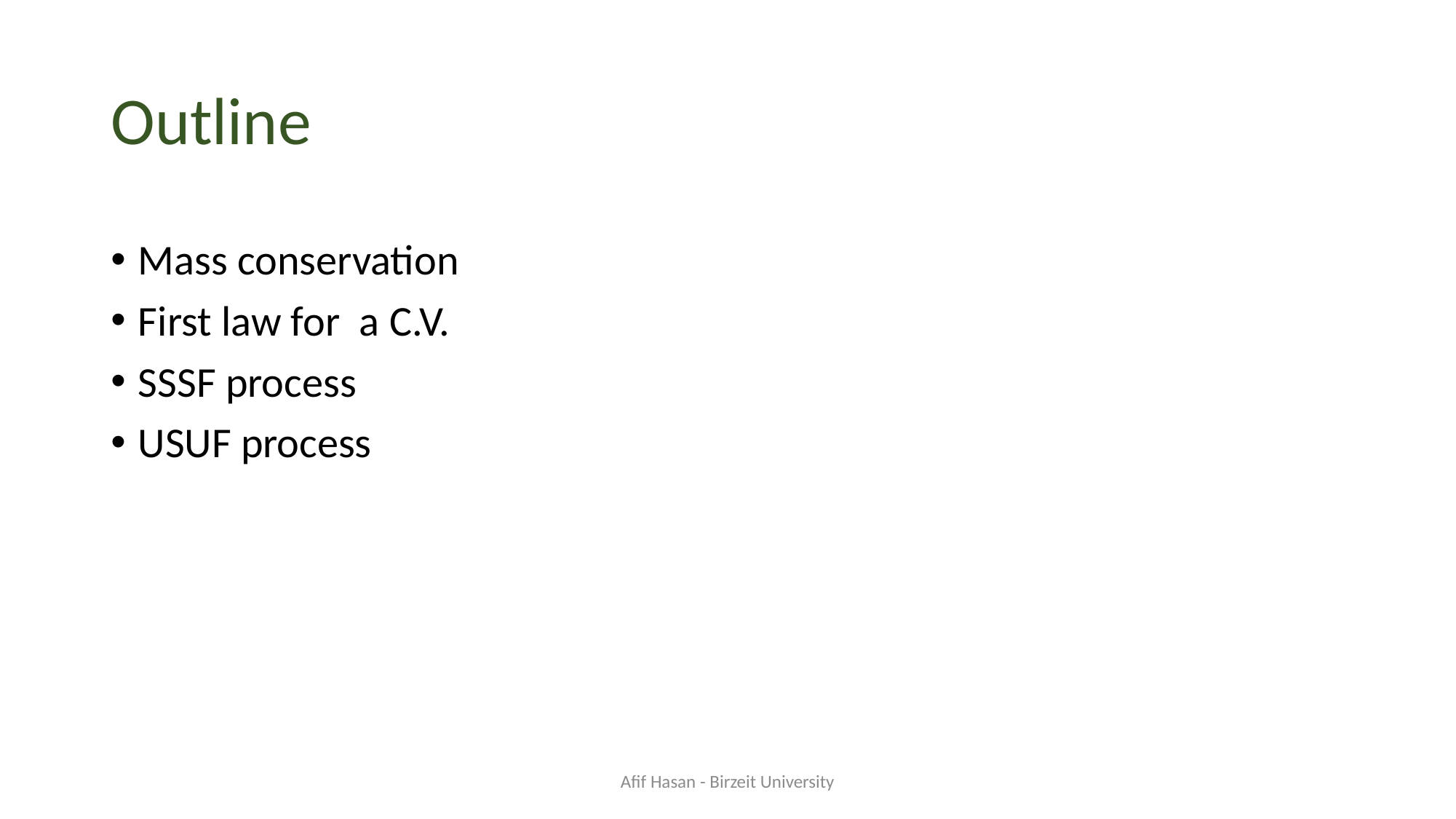

# Outline
Mass conservation
First law for  a C.V.
SSSF process
USUF process
Afif Hasan - Birzeit University